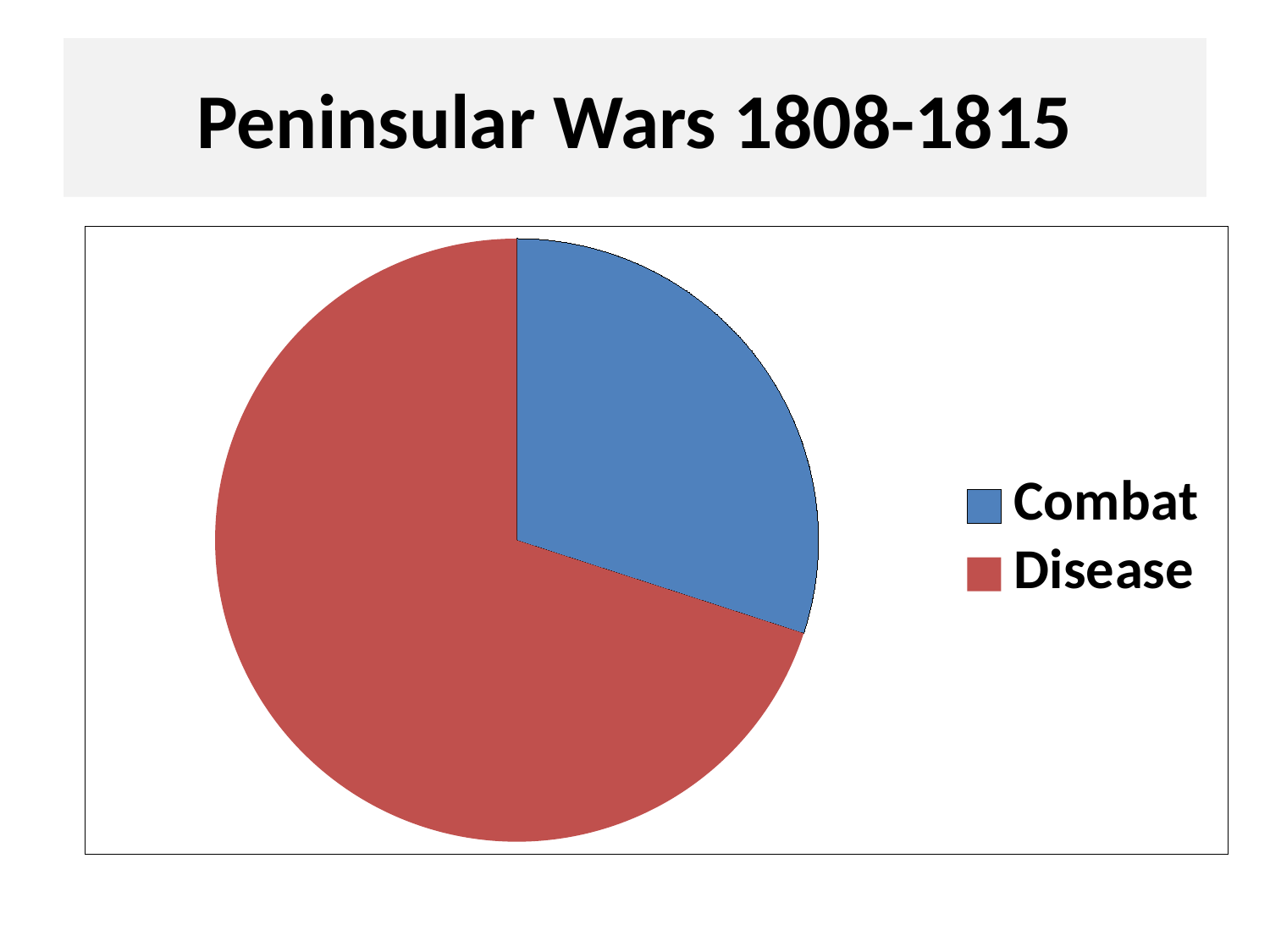

# Peninsular Wars 1808-1815

### Chart

| Category | Sales |
|---|---|
| Combat | 30.0 |
| Disease | 70.0 |
| 3rd Qtr | None |
| 4th Qtr | None |